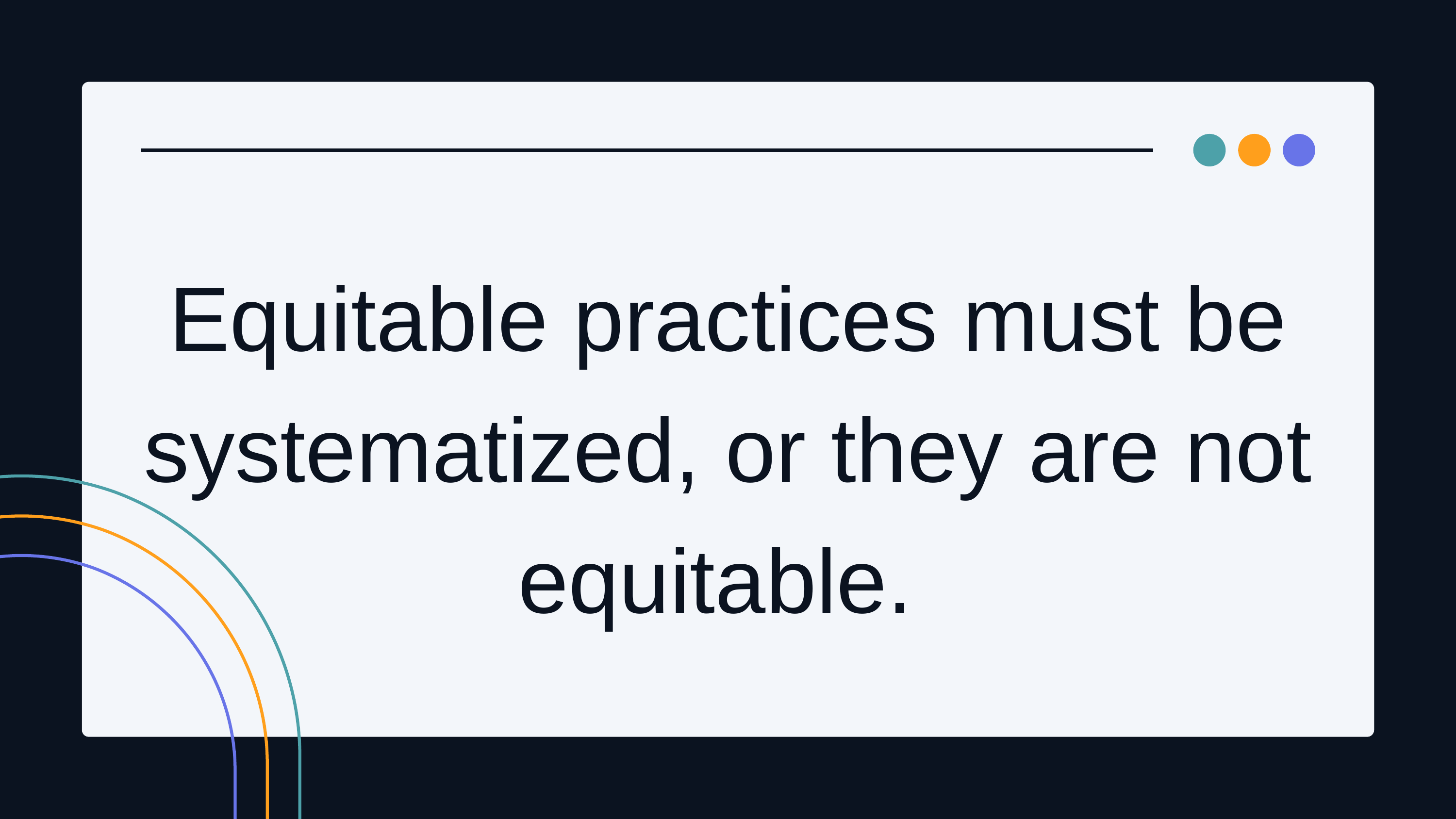

Equitable practices must be systematized, or they are not equitable.